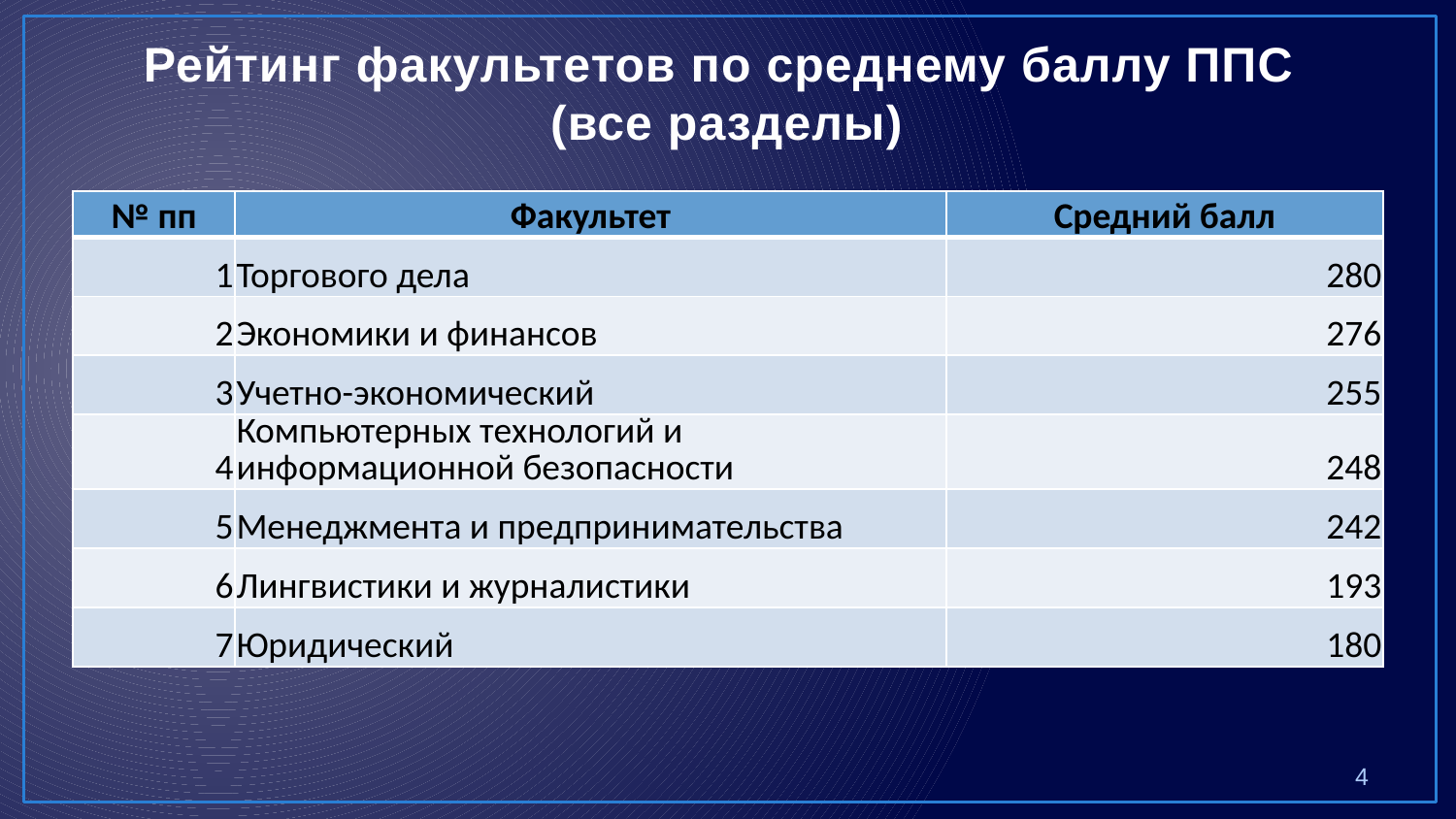

# Рейтинг факультетов по среднему баллу ППС (все разделы)
| № пп | Факультет | Средний балл |
| --- | --- | --- |
| 1 | Торгового дела | 280 |
| 2 | Экономики и финансов | 276 |
| 3 | Учетно-экономический | 255 |
| 4 | Компьютерных технологий и информационной безопасности | 248 |
| 5 | Менеджмента и предпринимательства | 242 |
| 6 | Лингвистики и журналистики | 193 |
| 7 | Юридический | 180 |
4